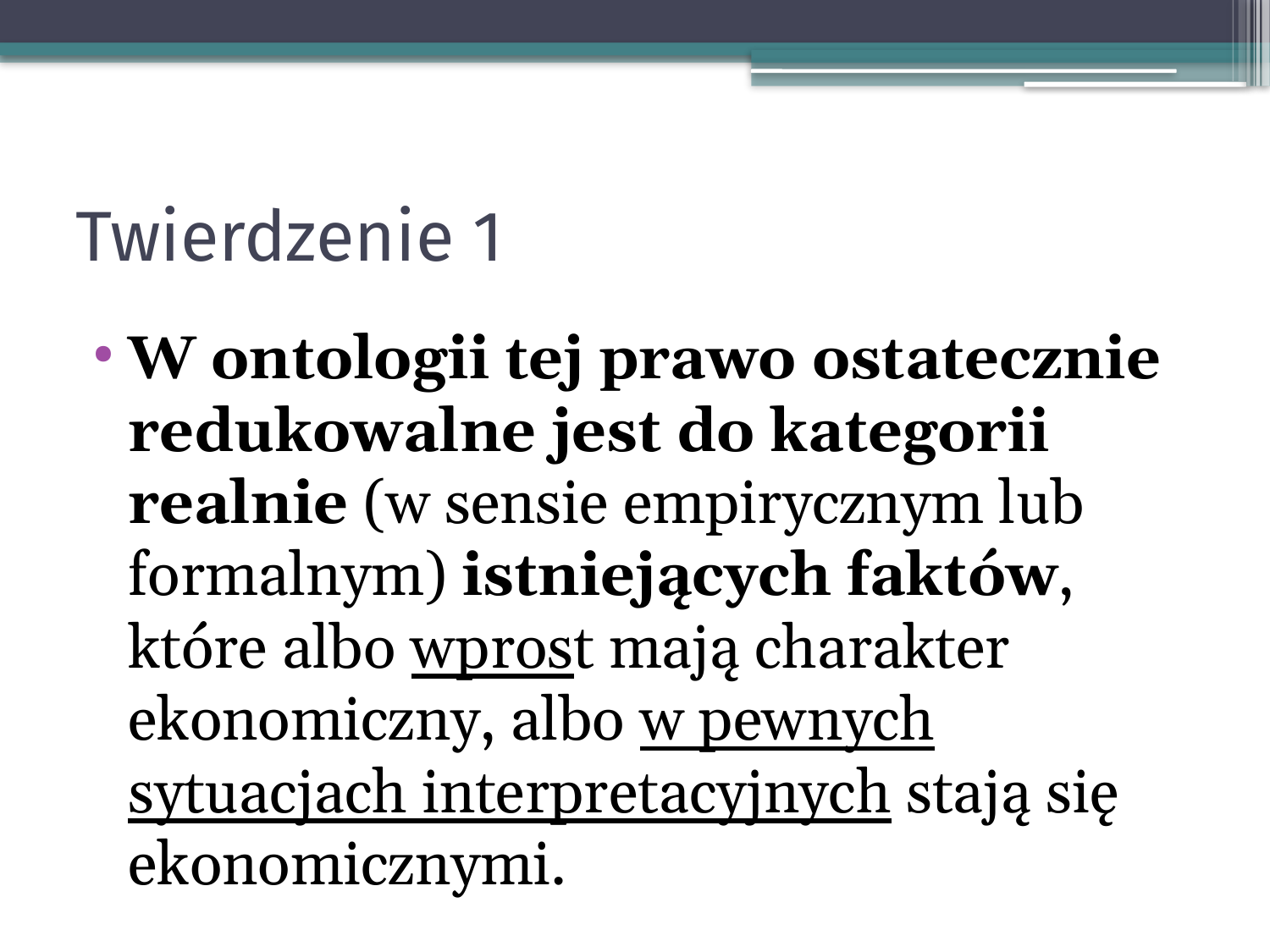

# Twierdzenie 1
W ontologii tej prawo ostatecznie redukowalne jest do kategorii realnie (w sensie empirycznym lub formalnym) istniejących faktów, które albo wprost mają charakter ekonomiczny, albo w pewnych sytuacjach interpretacyjnych stają się ekonomicznymi.